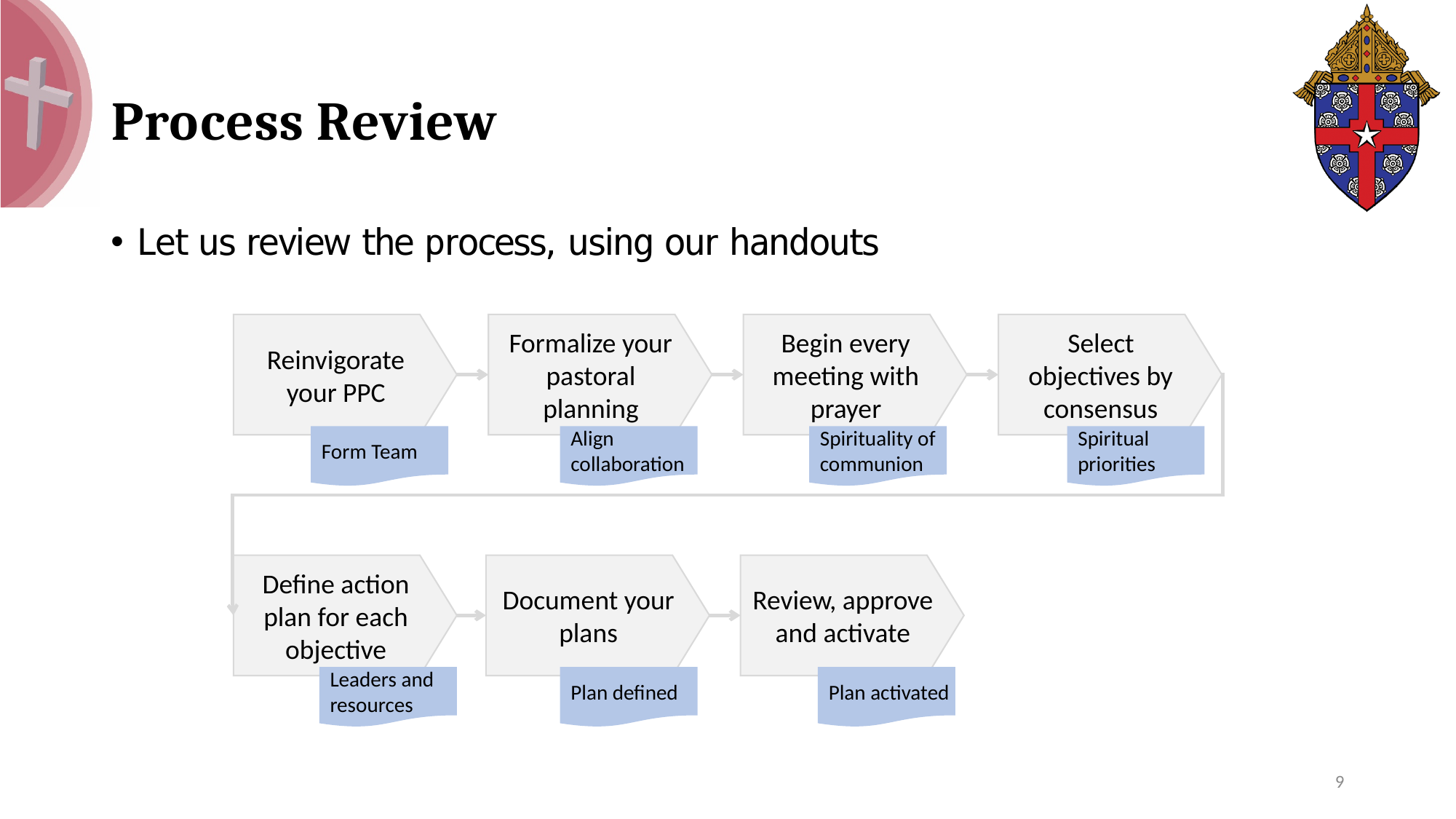

# Process Review
Let us review the process, using our handouts
Reinvigorate your PPC
Formalize your pastoral planning
Begin every meeting with prayer
Select objectives by consensus
Form Team
Align collaboration
Spirituality of communion
Spiritual priorities
Define action plan for each objective
Document your plans
Review, approve and activate
Leaders and resources
Plan defined
Plan activated

9